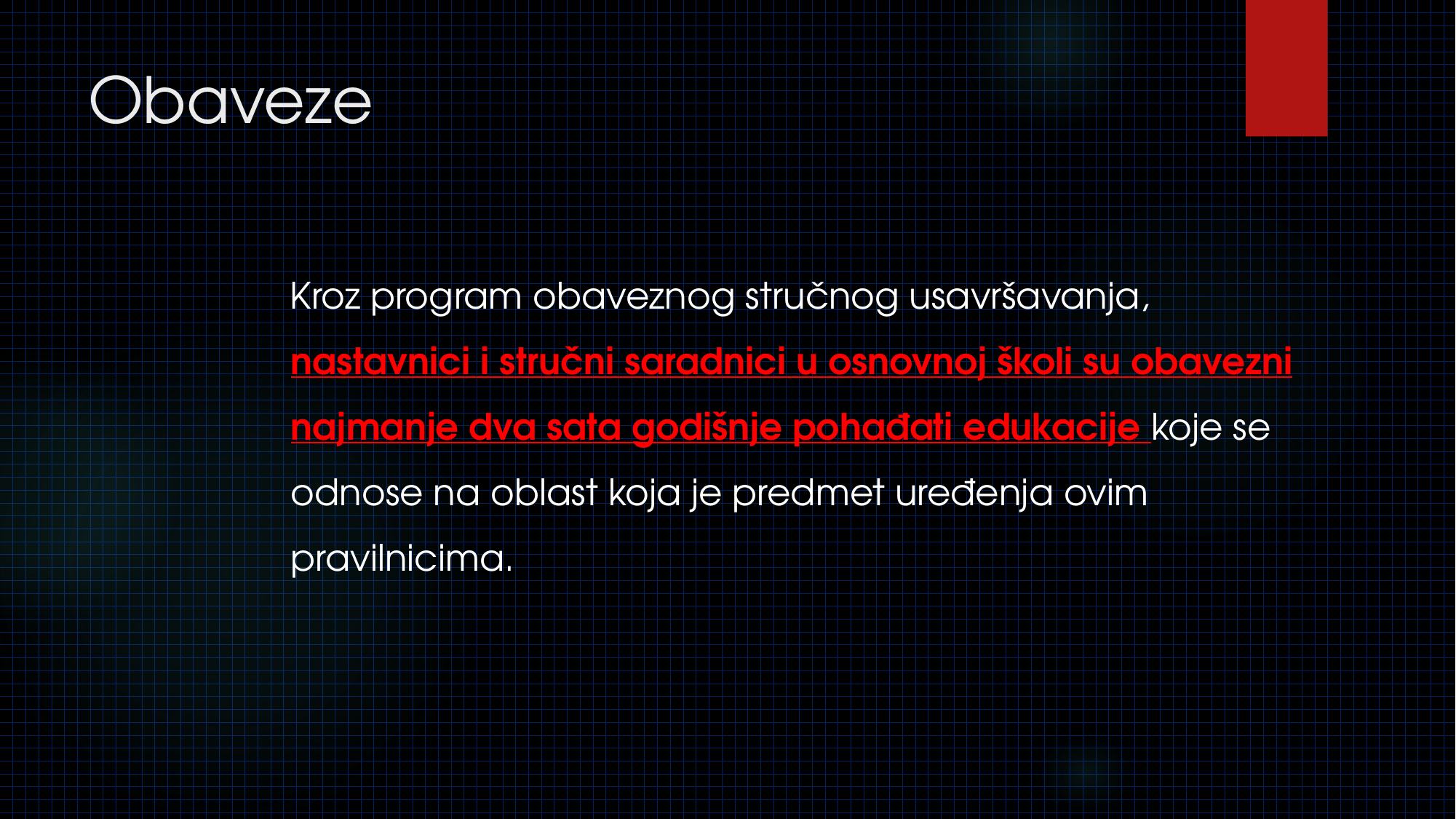

# Obaveze
    Kroz program obaveznog stručnog usavršavanja, nastavnici i stručni saradnici u osnovnoj školi su obavezni najmanje dva sata godišnje pohađati edukacije koje se odnose na oblast koja je predmet uređenja ovim pravilnicima.